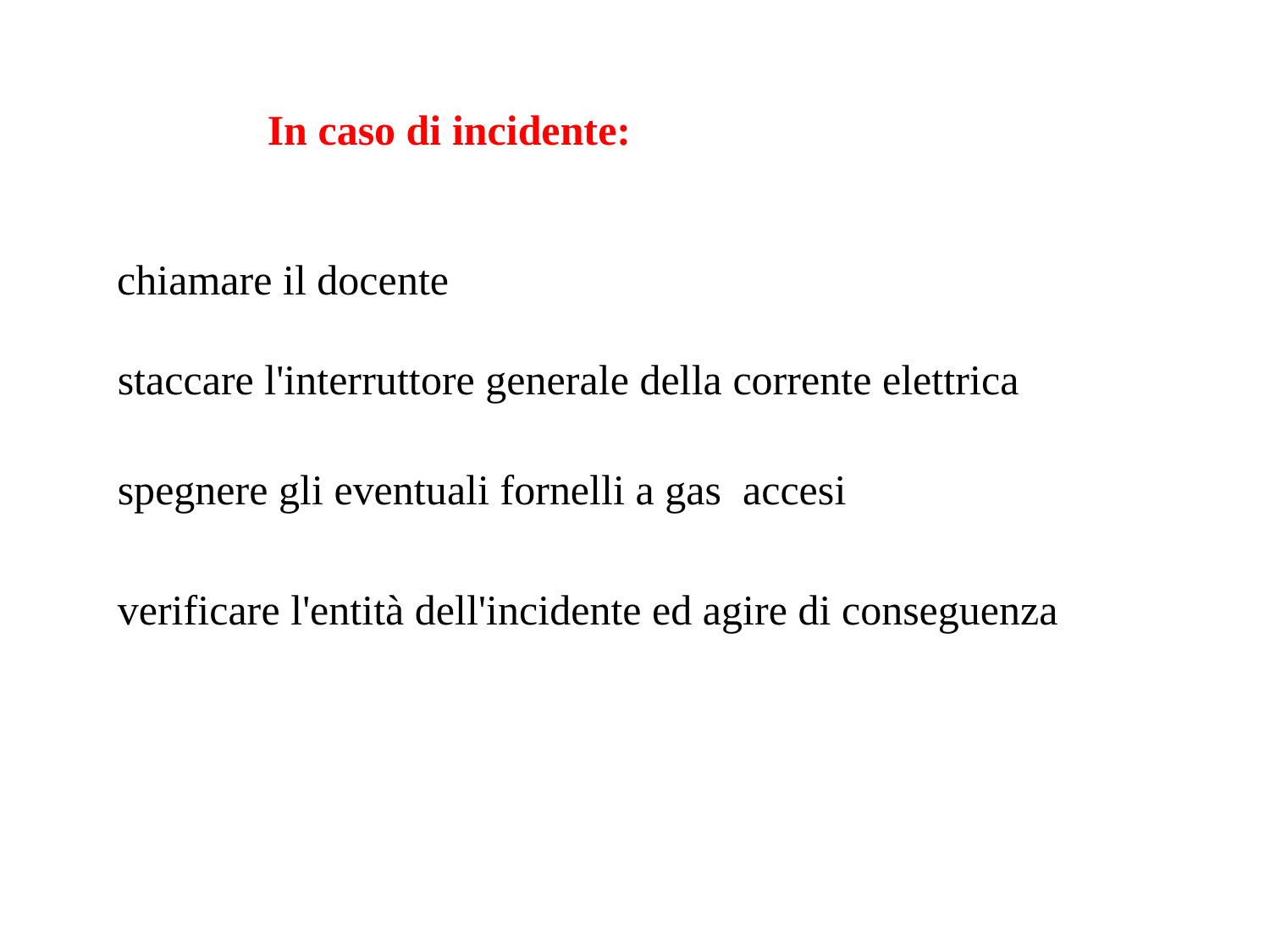

In caso di incidente:

chiamare il docente
staccare l'interruttore generale della corrente elettrica
spegnere gli eventuali fornelli a gas  accesi
verificare l'entità dell'incidente ed agire di conseguenza